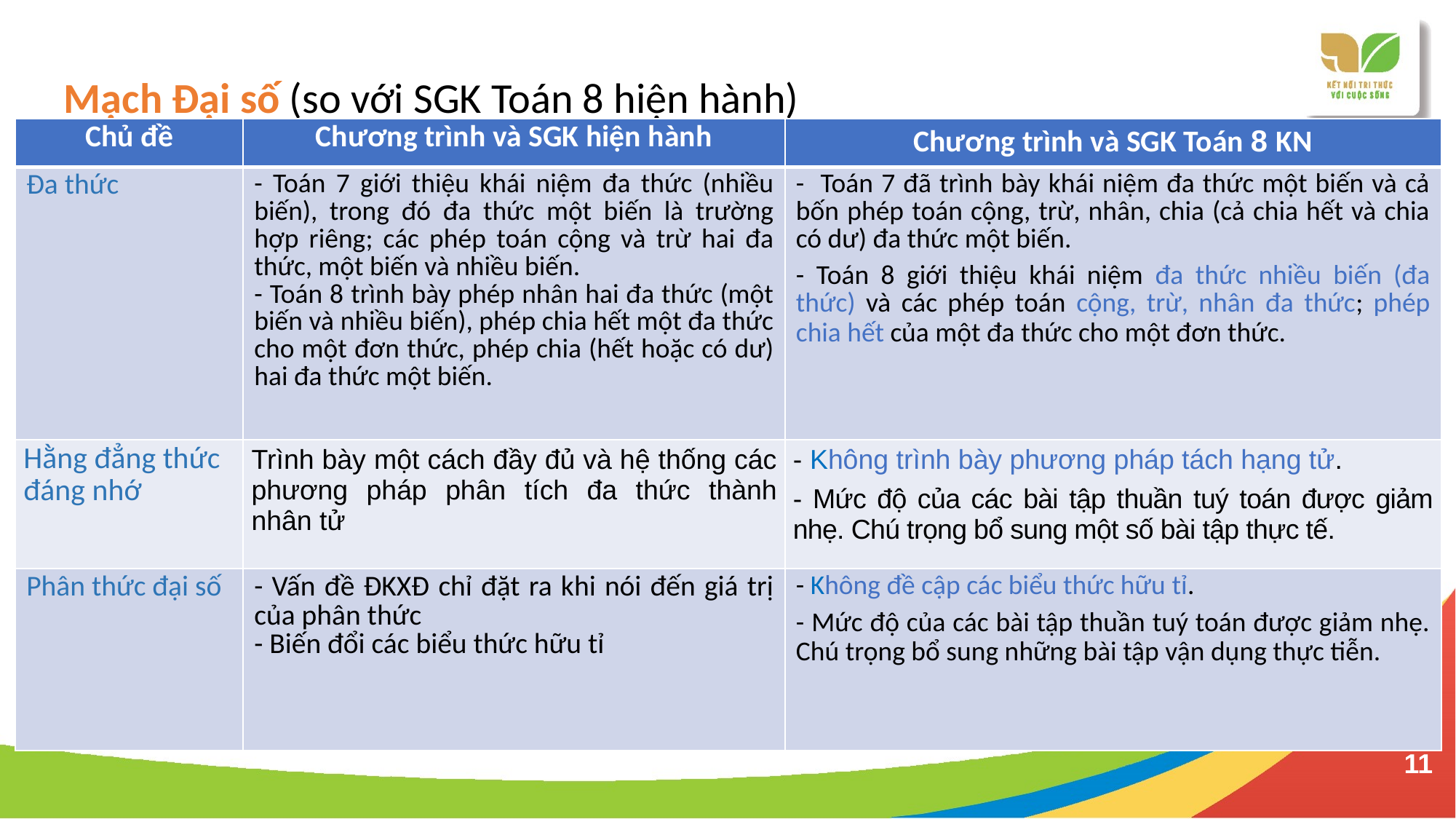

II –Mạch Đại số (so với SGK Toán 8 hiện hành)
| Chủ đề | Chương trình và SGK hiện hành | Chương trình và SGK Toán 8 KN |
| --- | --- | --- |
| Đa thức | - Toán 7 giới thiệu khái niệm đa thức (nhiều biến), trong đó đa thức một biến là trường hợp riêng; các phép toán cộng và trừ hai đa thức, một biến và nhiều biến. - Toán 8 trình bày phép nhân hai đa thức (một biến và nhiều biến), phép chia hết một đa thức cho một đơn thức, phép chia (hết hoặc có dư) hai đa thức một biến. | - Toán 7 đã trình bày khái niệm đa thức một biến và cả bốn phép toán cộng, trừ, nhân, chia (cả chia hết và chia có dư) đa thức một biến. - Toán 8 giới thiệu khái niệm đa thức nhiều biến (đa thức) và các phép toán cộng, trừ, nhân đa thức; phép chia hết của một đa thức cho một đơn thức. |
| Hằng đẳng thức đáng nhớ | Trình bày một cách đầy đủ và hệ thống các phương pháp phân tích đa thức thành nhân tử | - Không trình bày phương pháp tách hạng tử. - Mức độ của các bài tập thuần tuý toán được giảm nhẹ. Chú trọng bổ sung một số bài tập thực tế. |
| Phân thức đại số | - Vấn đề ĐKXĐ chỉ đặt ra khi nói đến giá trị của phân thức - Biến đổi các biểu thức hữu tỉ | - Không đề cập các biểu thức hữu tỉ. - Mức độ của các bài tập thuần tuý toán được giảm nhẹ. Chú trọng bổ sung những bài tập vận dụng thực tiễn. |